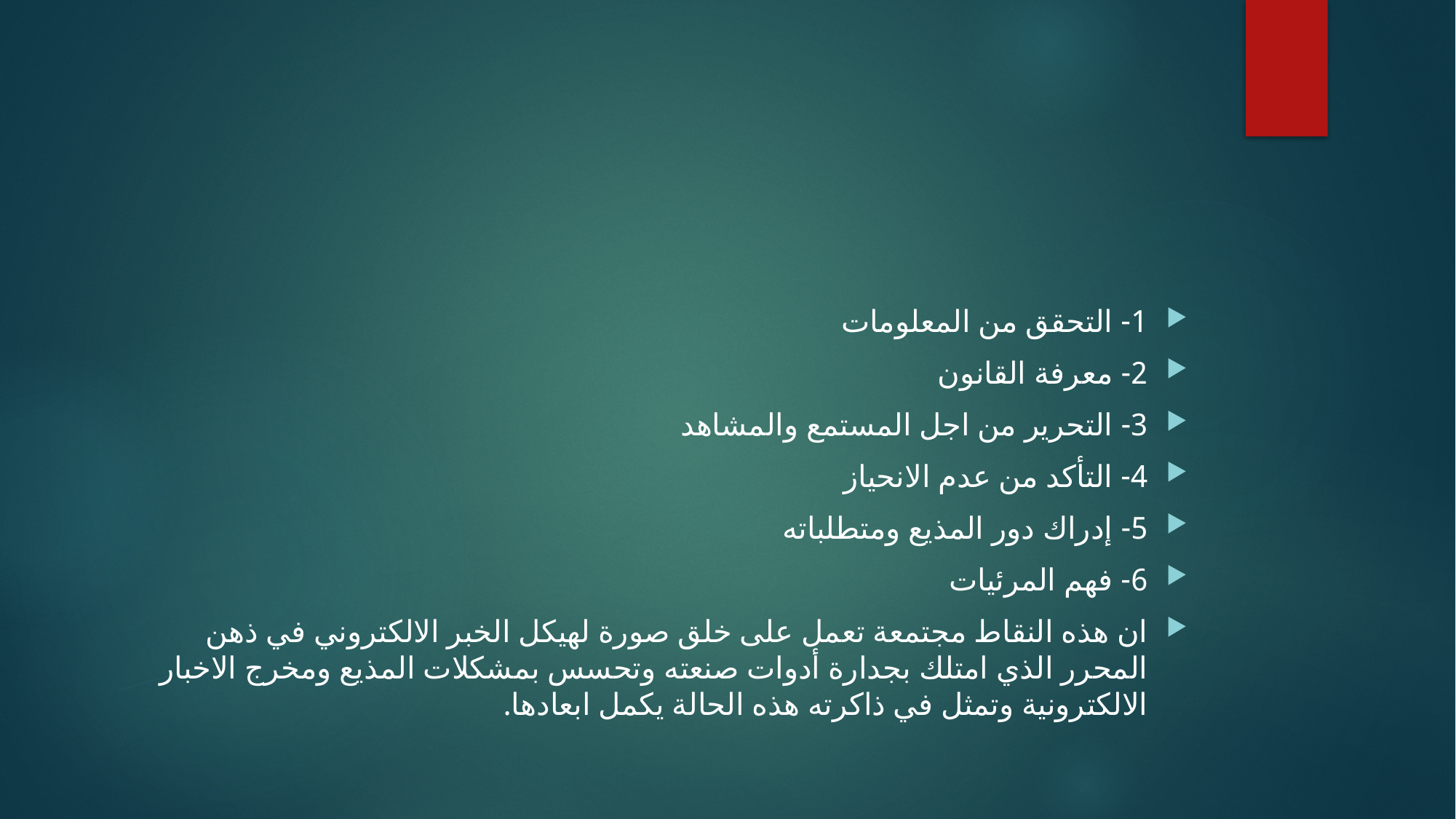

#

1- التحقق من المعلومات
2- معرفة القانون
3- التحرير من اجل المستمع والمشاهد
4- التأكد من عدم الانحياز
5- إدراك دور المذيع ومتطلباته
6- فهم المرئيات
ان هذه النقاط مجتمعة تعمل على خلق صورة لهيكل الخبر الالكتروني في ذهن المحرر الذي امتلك بجدارة أدوات صنعته وتحسس بمشكلات المذيع ومخرج الاخبار الالكترونية وتمثل في ذاكرته هذه الحالة يكمل ابعادها.